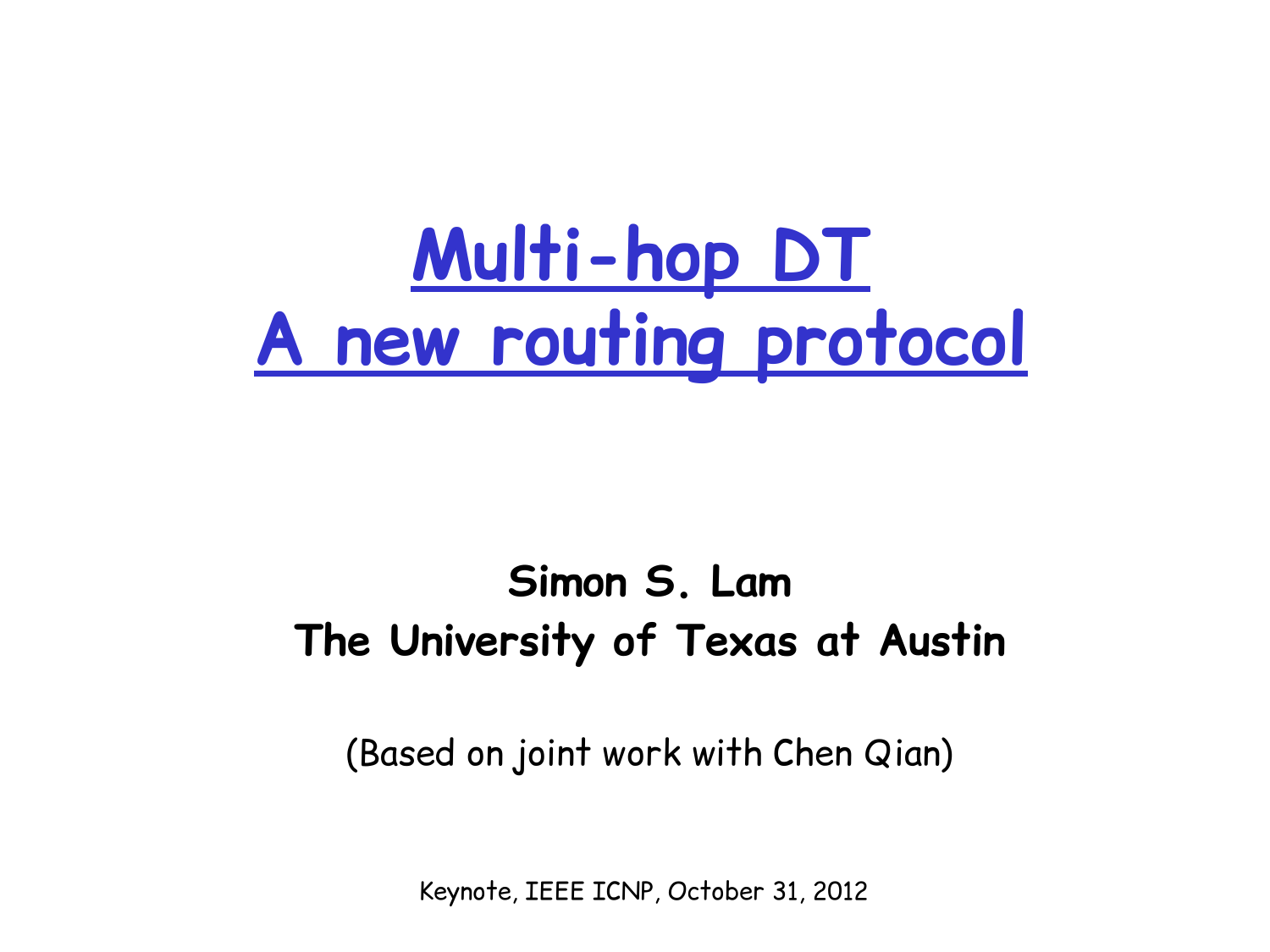

# Multi-hop DT A new routing protocol

Simon S. Lam
The University of Texas at Austin

(Based on joint work with Chen Qian)
Keynote, IEEE ICNP, October 31, 2012